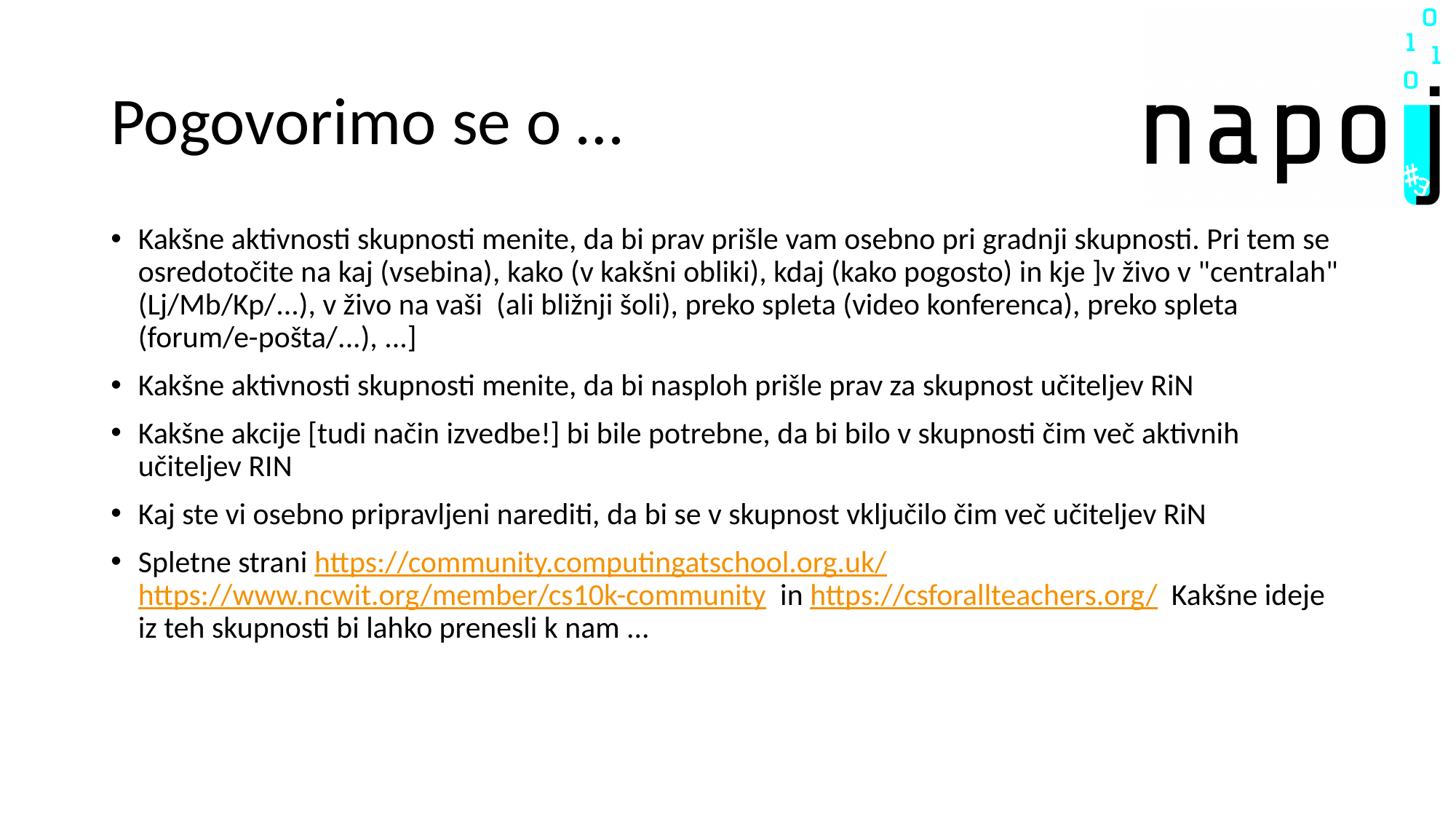

# Pogovorimo se o …
Kakšne aktivnosti skupnosti menite, da bi prav prišle vam osebno pri gradnji skupnosti. Pri tem se osredotočite na kaj (vsebina), kako (v kakšni obliki), kdaj (kako pogosto) in kje ]v živo v "centralah" (Lj/Mb/Kp/...), v živo na vaši  (ali bližnji šoli), preko spleta (video konferenca), preko spleta (forum/e-pošta/...), ...]
Kakšne aktivnosti skupnosti menite, da bi nasploh prišle prav za skupnost učiteljev RiN
Kakšne akcije [tudi način izvedbe!] bi bile potrebne, da bi bilo v skupnosti čim več aktivnih učiteljev RIN
Kaj ste vi osebno pripravljeni narediti, da bi se v skupnost vključilo čim več učiteljev RiN
Spletne strani https://community.computingatschool.org.uk/   https://www.ncwit.org/member/cs10k-community  in https://csforallteachers.org/  Kakšne ideje iz teh skupnosti bi lahko prenesli k nam ...